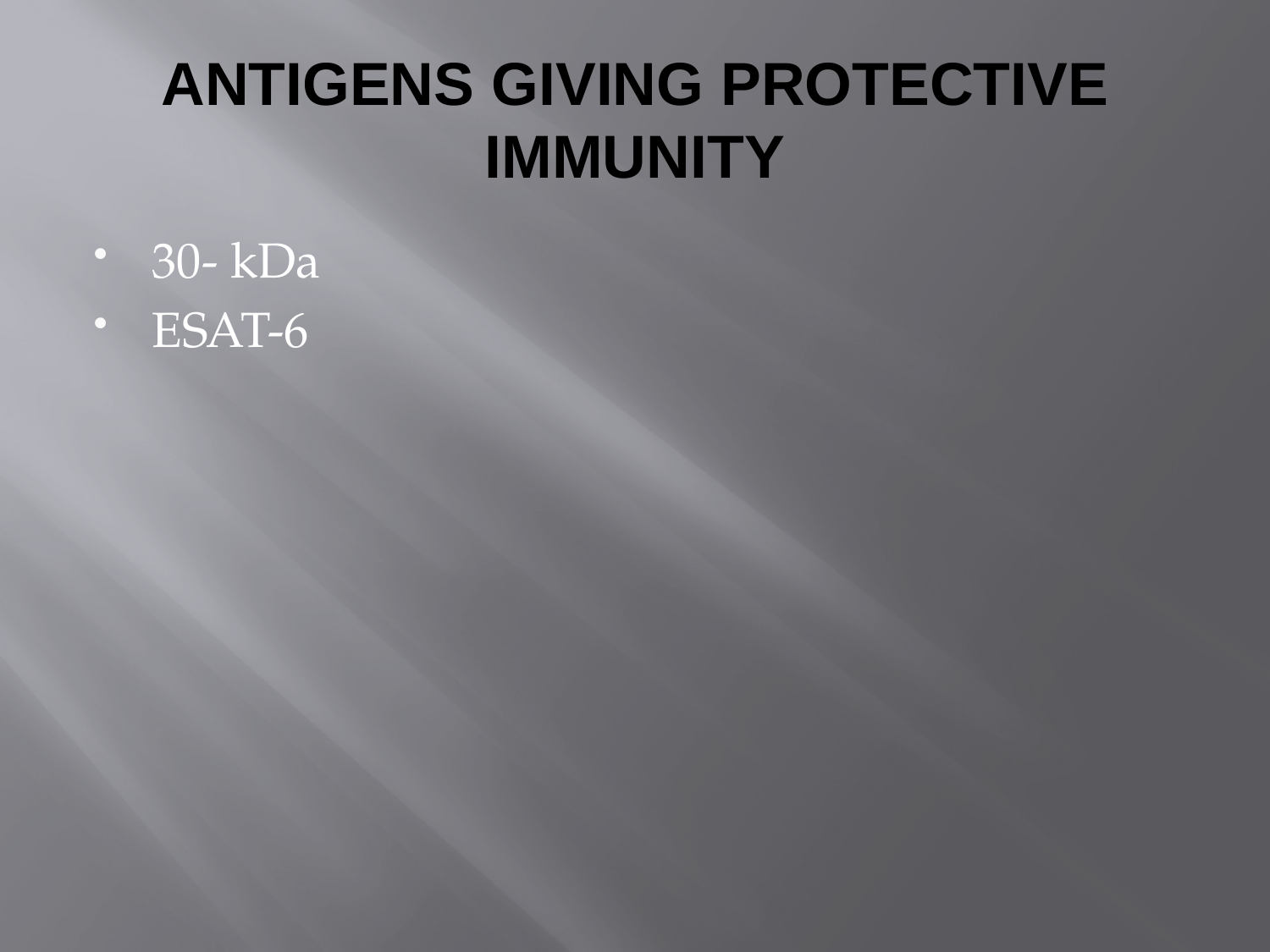

# ANTIGENS GIVING PROTECTIVE IMMUNITY
30- kDa
ESAT-6